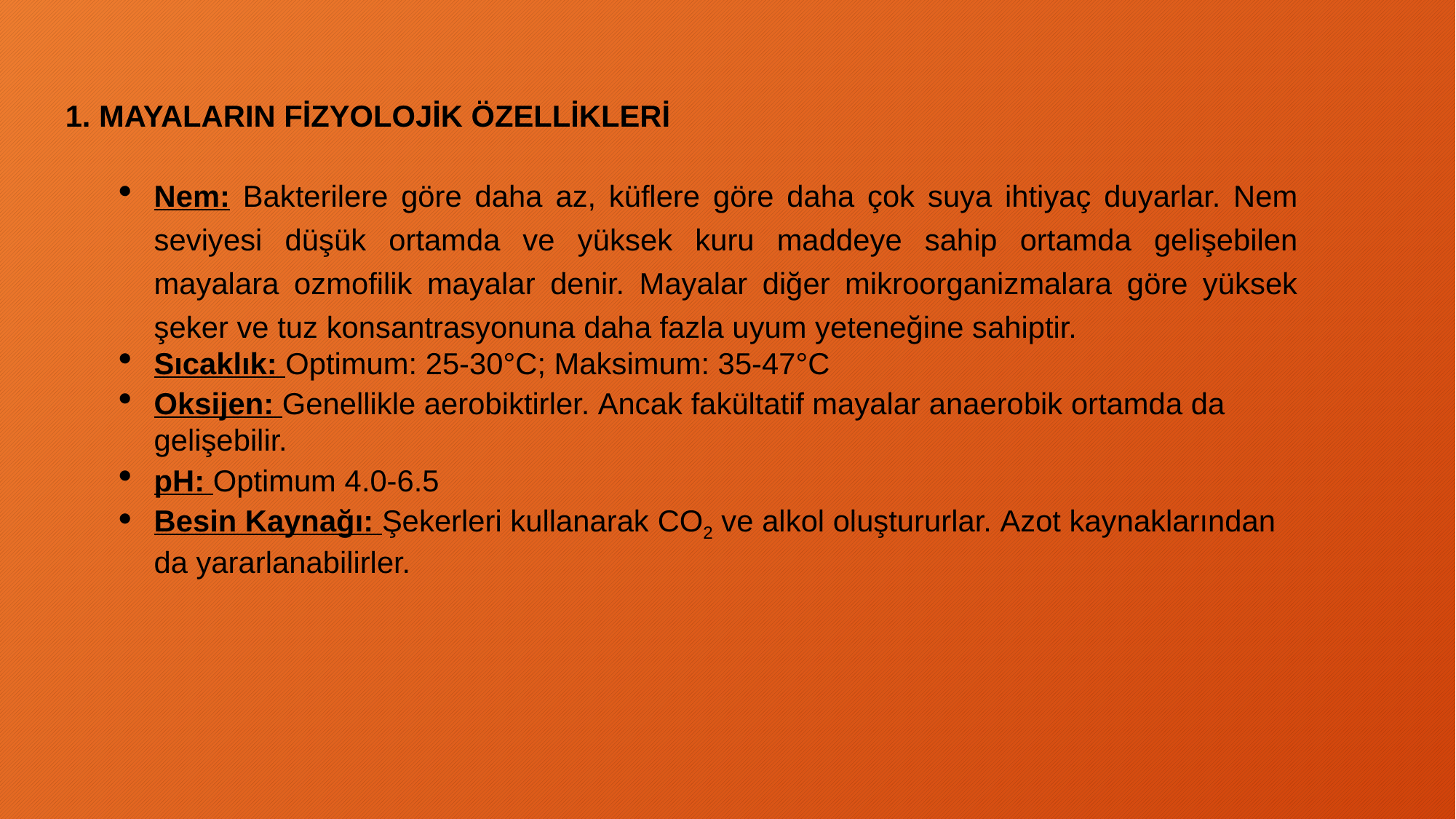

1. MAYALARIN FİZYOLOJİK ÖZELLİKLERİ

Nem: Bakterilere göre daha az, küflere göre daha çok suya ihtiyaç duyarlar. Nem seviyesi düşük ortamda ve yüksek kuru maddeye sahip ortamda gelişebilen mayalara ozmofilik mayalar denir. Mayalar diğer mikroorganizmalara göre yüksek şeker ve tuz konsantrasyonuna daha fazla uyum yeteneğine sahiptir.
Sıcaklık: Optimum: 25-30°C; Maksimum: 35-47°C
Oksijen: Genellikle aerobiktirler. Ancak fakültatif mayalar anaerobik ortamda da gelişebilir.
pH: Optimum 4.0-6.5
Besin Kaynağı: Şekerleri kullanarak CO2 ve alkol oluştururlar. Azot kaynaklarından da yararlanabilirler.